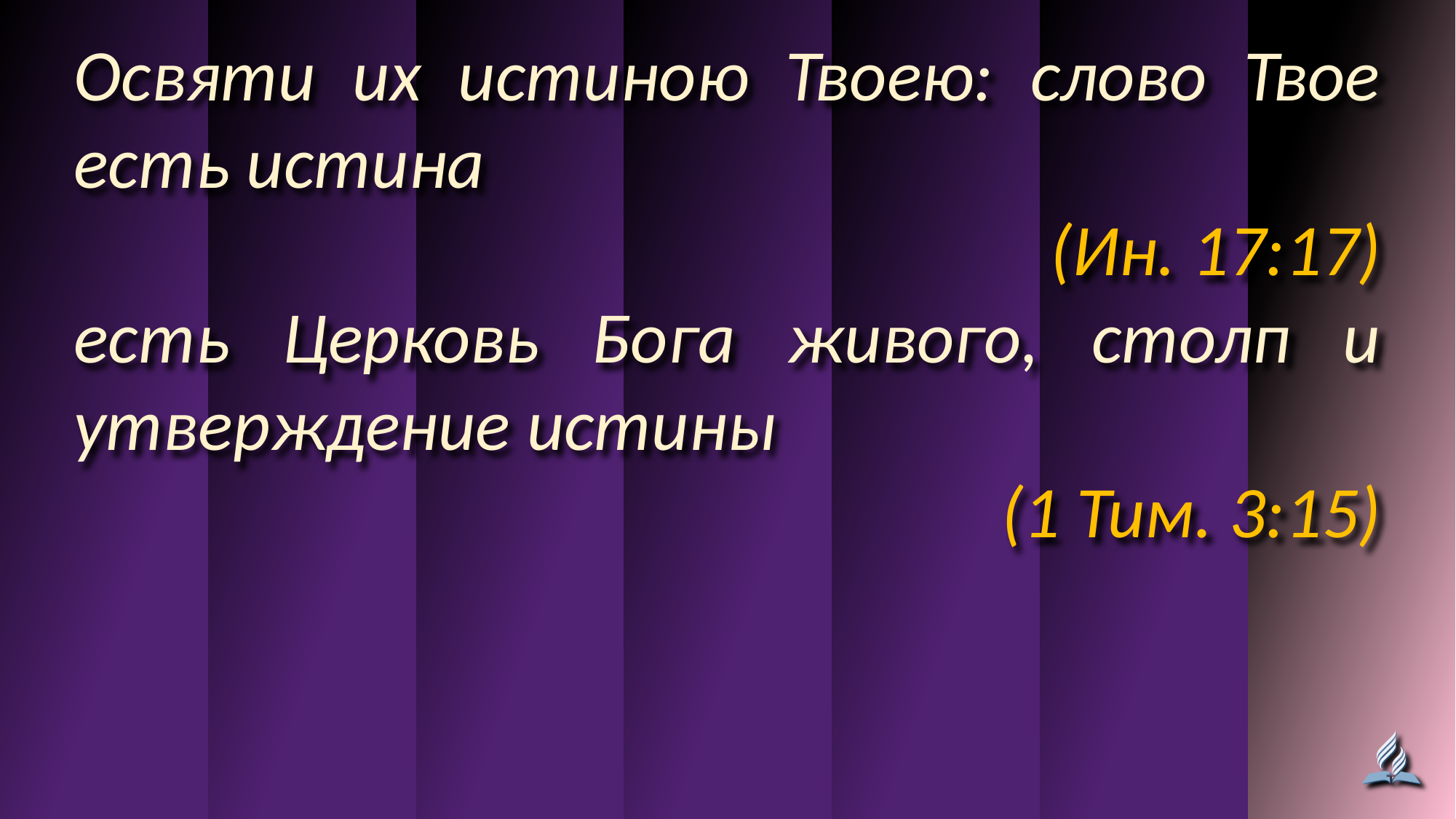

Освяти их истиною Твоею: слово Твое есть истина
(Ин. 17:17)
есть Церковь Бога живого, столп и утверждение истины
(1 Тим. 3:15)